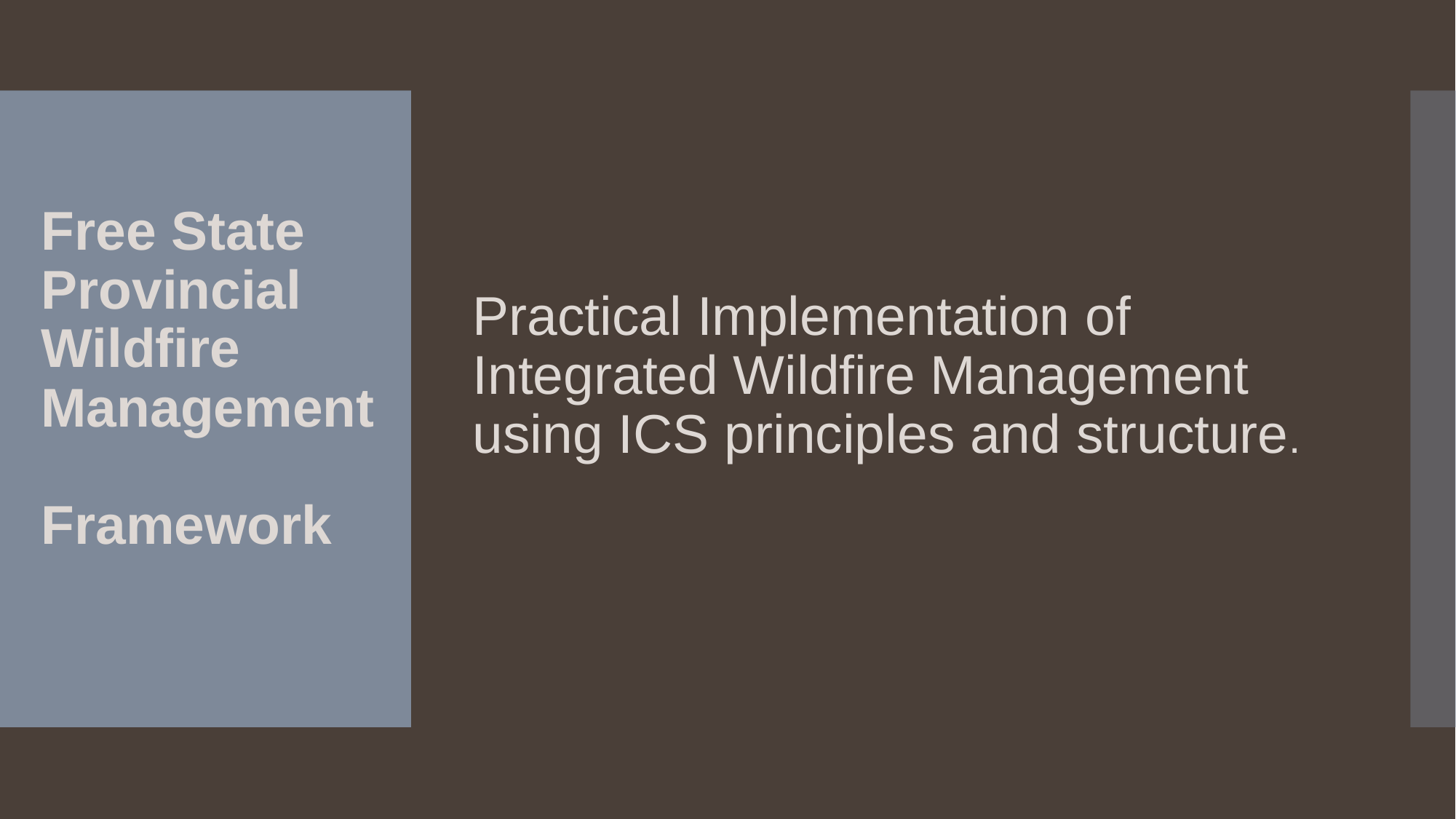

Practical Implementation of Integrated Wildfire Management using ICS principles and structure.

# Free State Provincial Wildfire Management Framework